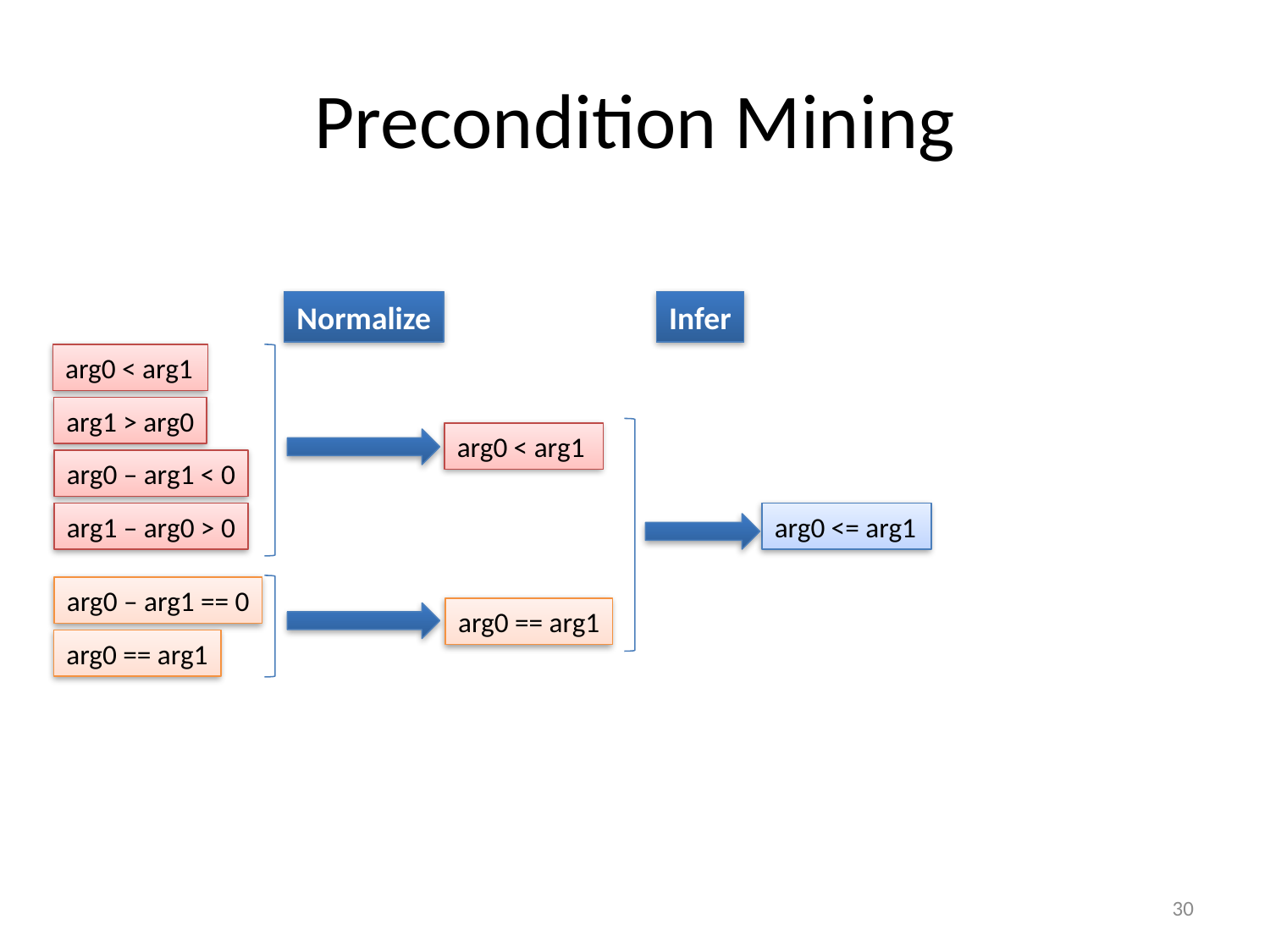

# Precondition Mining
Normalize
Infer
arg0 < arg1

arg1 > arg0

arg0 < arg1

arg0 – arg1 < 0
arg1 – arg0 > 0
arg0 <= arg1

arg0 – arg1 == 0
arg0 == arg1

arg0 == arg1
30